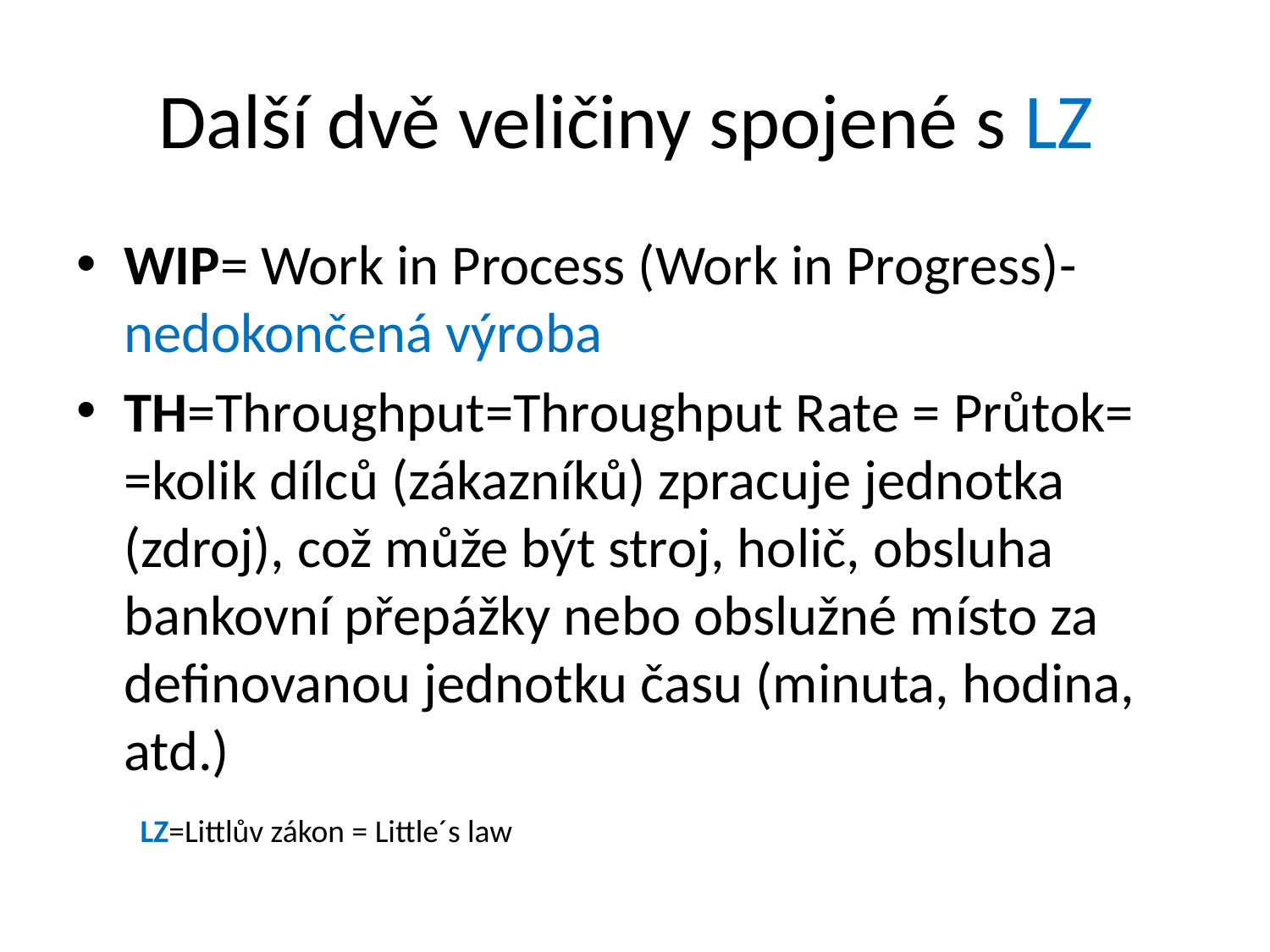

# Další dvě veličiny spojené s LZ
WIP= Work in Process (Work in Progress)- nedokončená výroba
TH=Throughput=Throughput Rate = Průtok= =kolik dílců (zákazníků) zpracuje jednotka (zdroj), což může být stroj, holič, obsluha bankovní přepážky nebo obslužné místo za definovanou jednotku času (minuta, hodina, atd.)
LZ=Littlův zákon = Little´s law